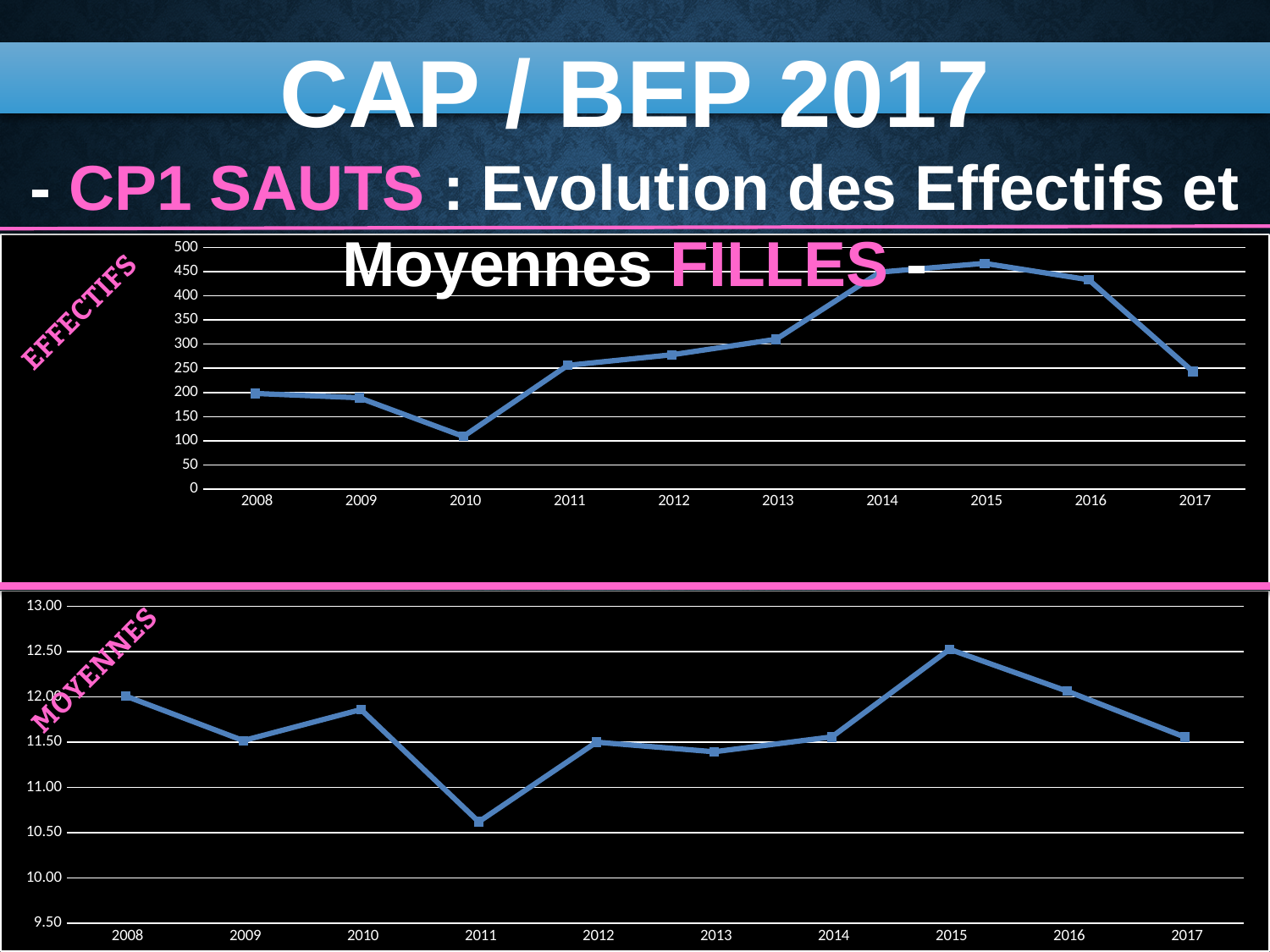

CAP / BEP 2017
- CP1 SAUTS : Evolution des Effectifs et Moyennes FILLES -

### Chart

| Category | SAUT EN PENTABOND |
|---|---|
|  2008 | 198.0 |
|  2009 | 189.0 |
|  2010 | 109.0 |
|  2011 | 256.0 |
|  2012 | 278.0 |
|  2013 | 310.0 |
|  2014 | 449.0 |
|  2015 | 467.0 |
|  2016 | 433.0 |
|  2017 | 243.0 |
EFFECTIFS

### Chart

| Category | SAUT EN PENTABOND |
|---|---|
|  2008 | 12.01 |
|  2009 | 11.517460317460309 |
|  2010 | 11.860550458715593 |
|  2011 | 10.620158102766794 |
|  2012 | 11.5 |
|  2013 | 11.394039735099337 |
|  2014 | 11.557919621749404 |
|  2015 | 12.52632 |
|  2016 | 12.062884160756493 |
|  2017 | 11.555111111111112 |
MOYENNES